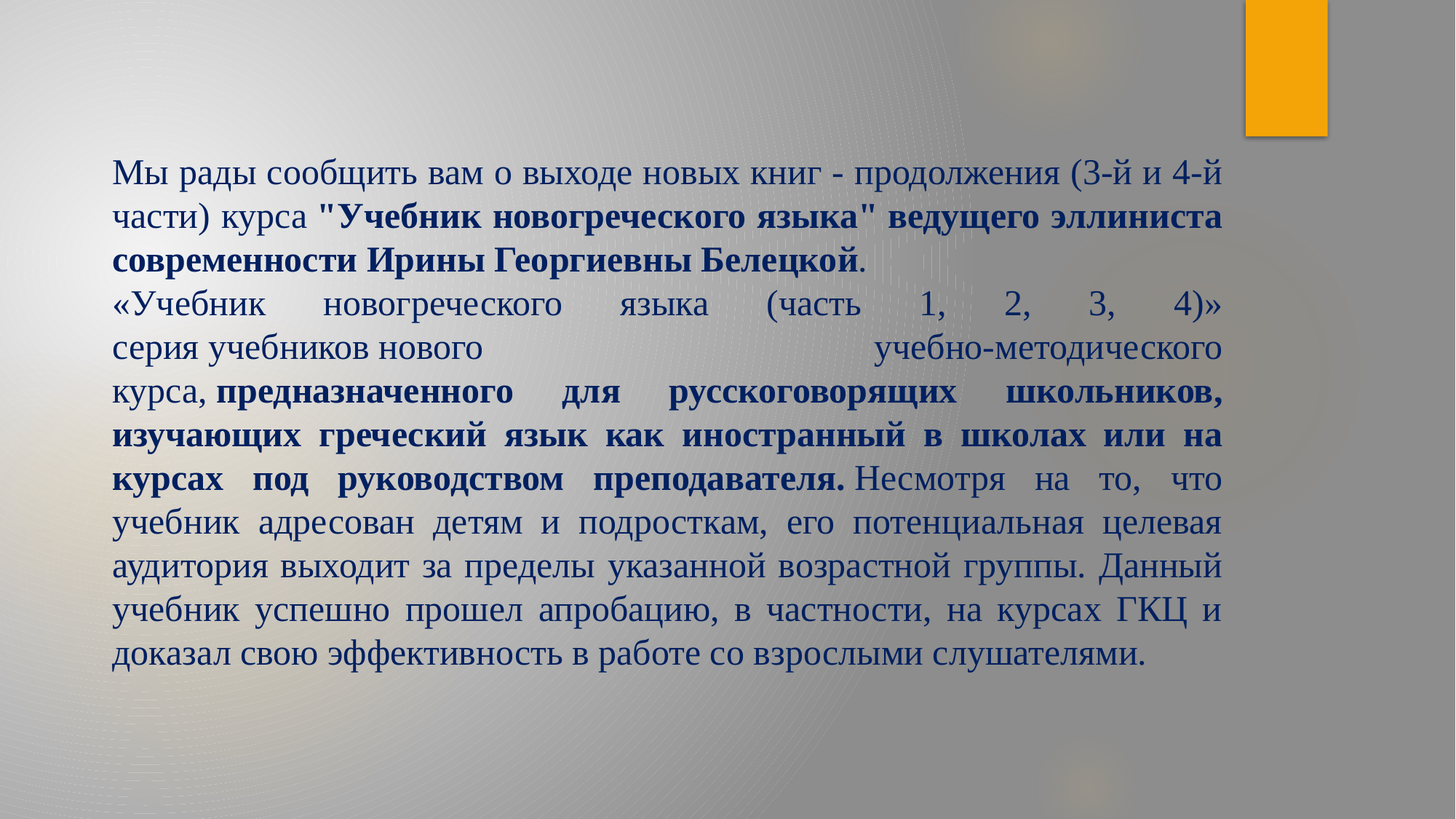

Мы рады сообщить вам о выходе новых книг - продолжения (3-й и 4-й части) курса "Учебник новогреческого языка" ведущего эллиниста современности Ирины Георгиевны Белецкой.
«Учебник новогреческого языка (часть 1, 2, 3, 4)» серия учебников нового учебно-методического курса, предназначенного для русскоговорящих школьников, изучающих греческий язык как иностранный в школах или на курсах под руководством преподавателя. Несмотря на то, что учебник адресован детям и подросткам, его потенциальная целевая аудитория выходит за пределы указанной возрастной группы. Данный учебник успешно прошел апробацию, в частности, на курсах ГКЦ и доказал свою эффективность в работе со взрослыми слушателями.